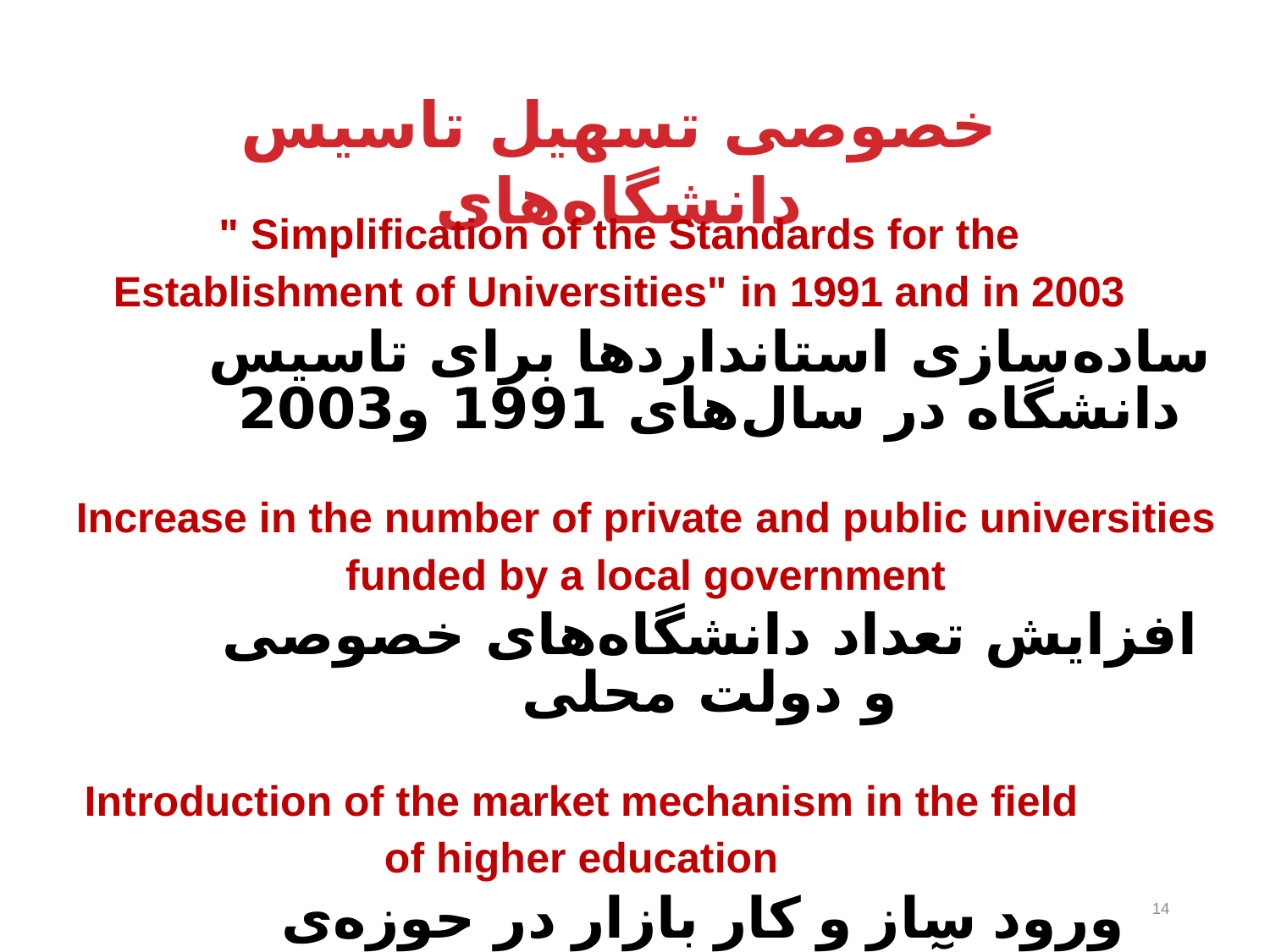

خصوصی‌ تسهیل تاسیس دانشگاه‌های
" Simplification of the Standards for the Establishment of Universities" in 1991 and in 2003
ساده‌سازی استانداردها برای تاسیس دانشگاه در سال‌های 1991 و2003

Increase in the number of private and public universities funded by a local government
افزایش تعداد دانشگاه‌های خصوصی و دولت محلی

Introduction of the market mechanism in the field of higher education
 ورود ساز و کار بازار در حوزه‌ی آموزش عالی
14